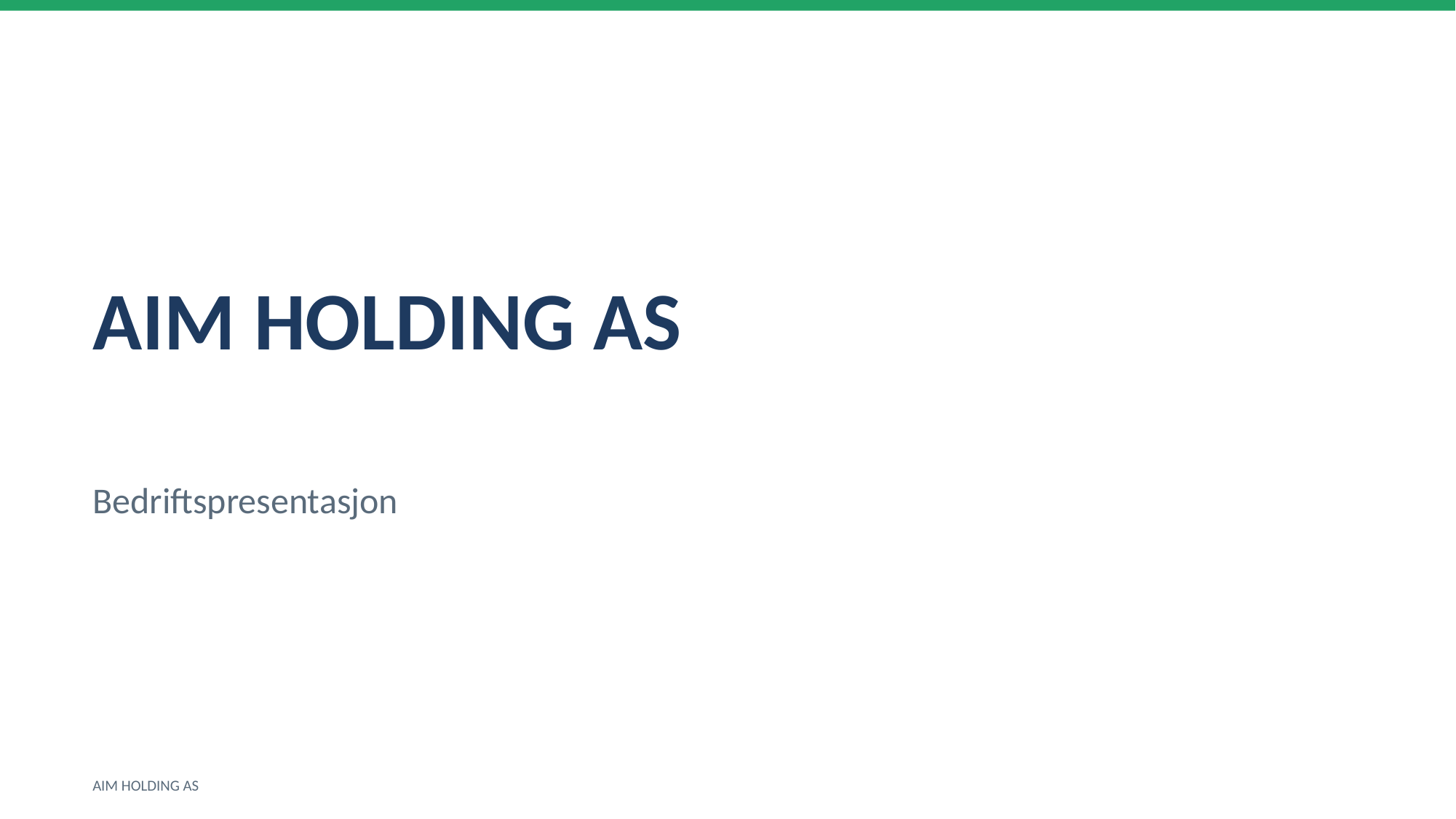

AIM HOLDING AS
Bedriftspresentasjon
AIM HOLDING AS